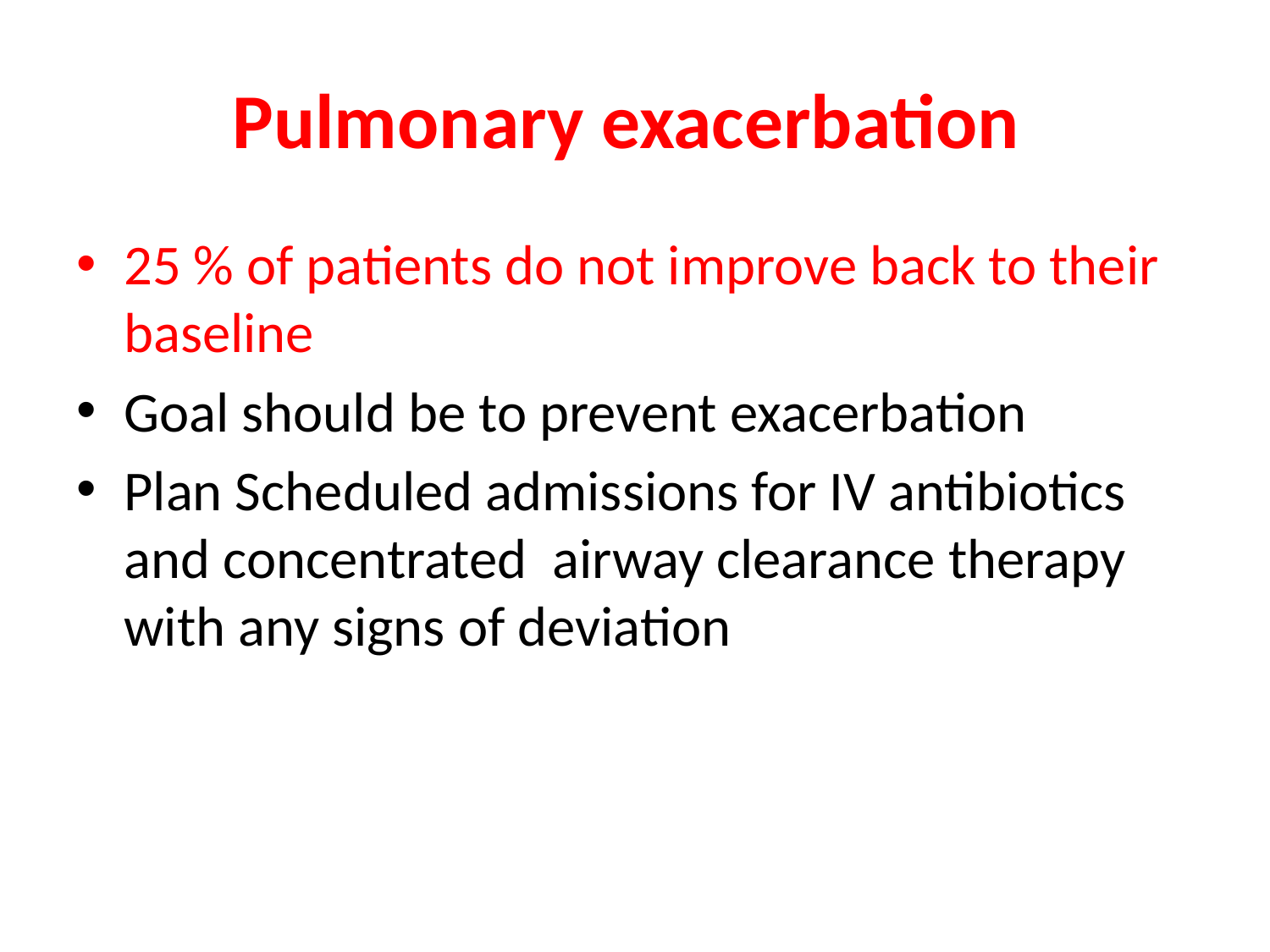

# Pulmonary exacerbation
25 % of patients do not improve back to their baseline
Goal should be to prevent exacerbation
Plan Scheduled admissions for IV antibiotics and concentrated  airway clearance therapy with any signs of deviation